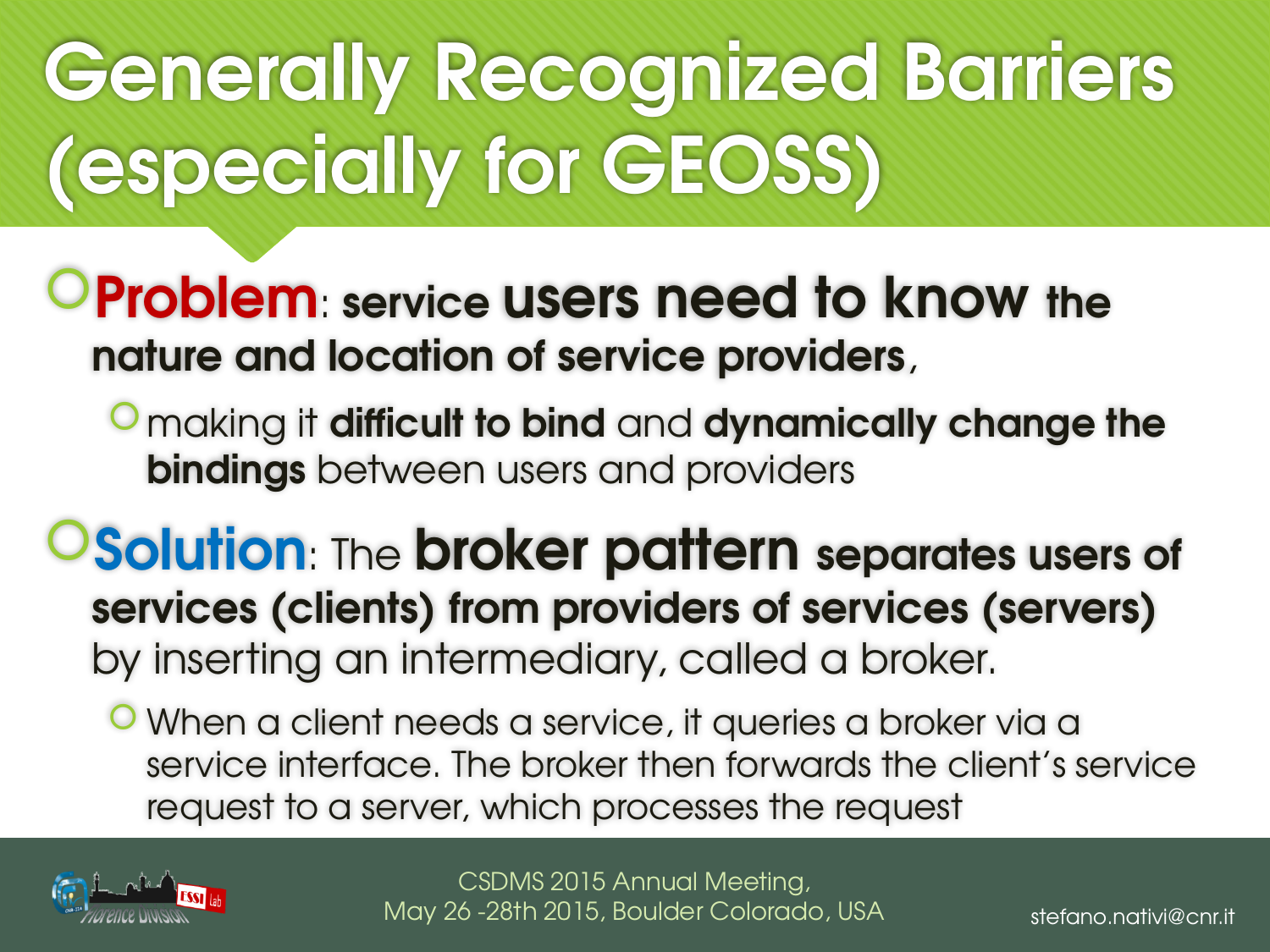

# Generally Recognized Barriers (especially for GEOSS)
Problem: service users need to know the nature and location of service providers,
making it difficult to bind and dynamically change the bindings between users and providers
Solution: The broker pattern separates users of services (clients) from providers of services (servers) by inserting an intermediary, called a broker.
When a client needs a service, it queries a broker via a service interface. The broker then forwards the client’s service request to a server, which processes the request